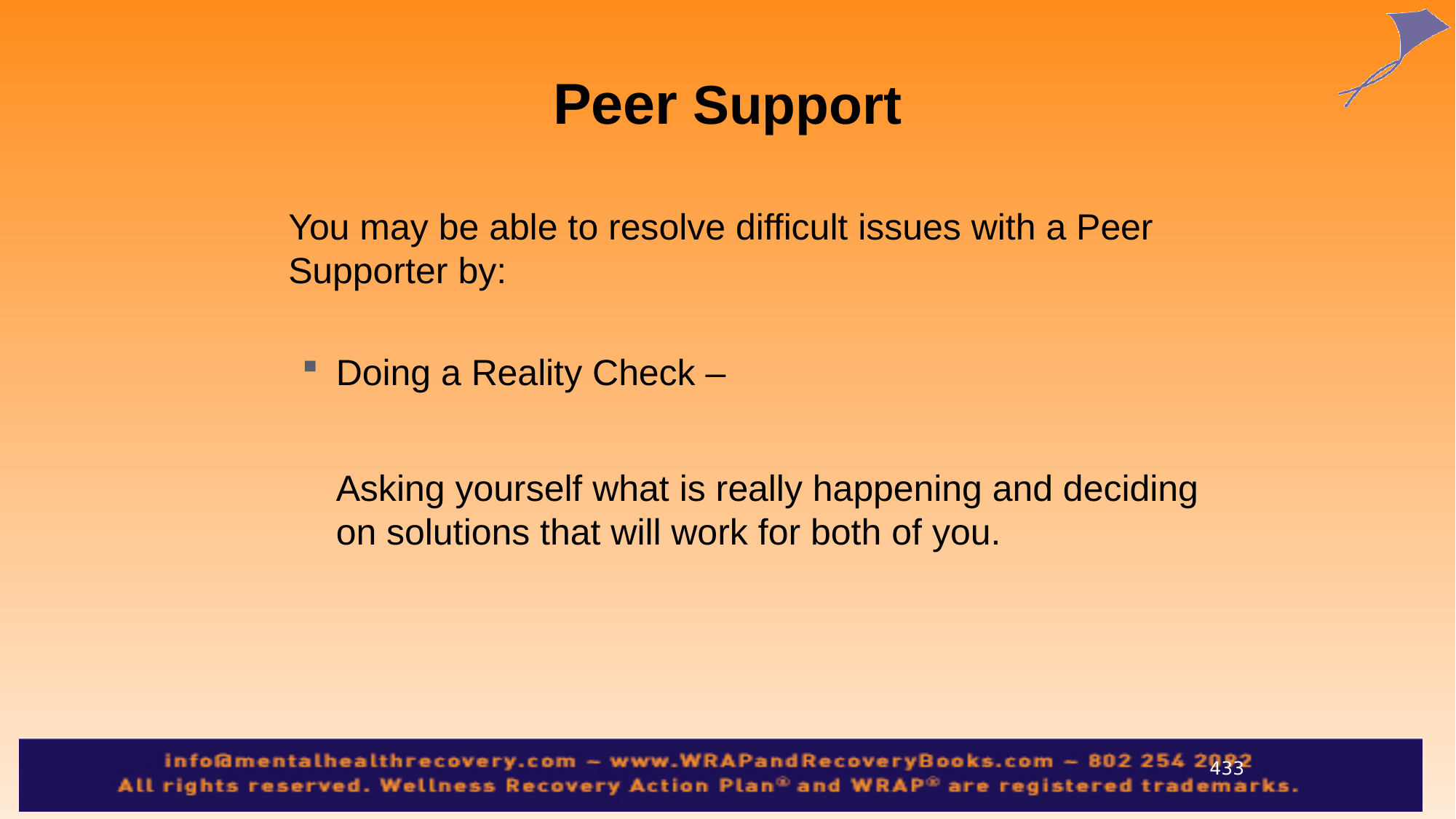

# Peer Support
	You may be able to resolve difficult issues with a Peer Supporter by:

Doing a Reality Check –

	Asking yourself what is really happening and deciding on solutions that will work for both of you.

433